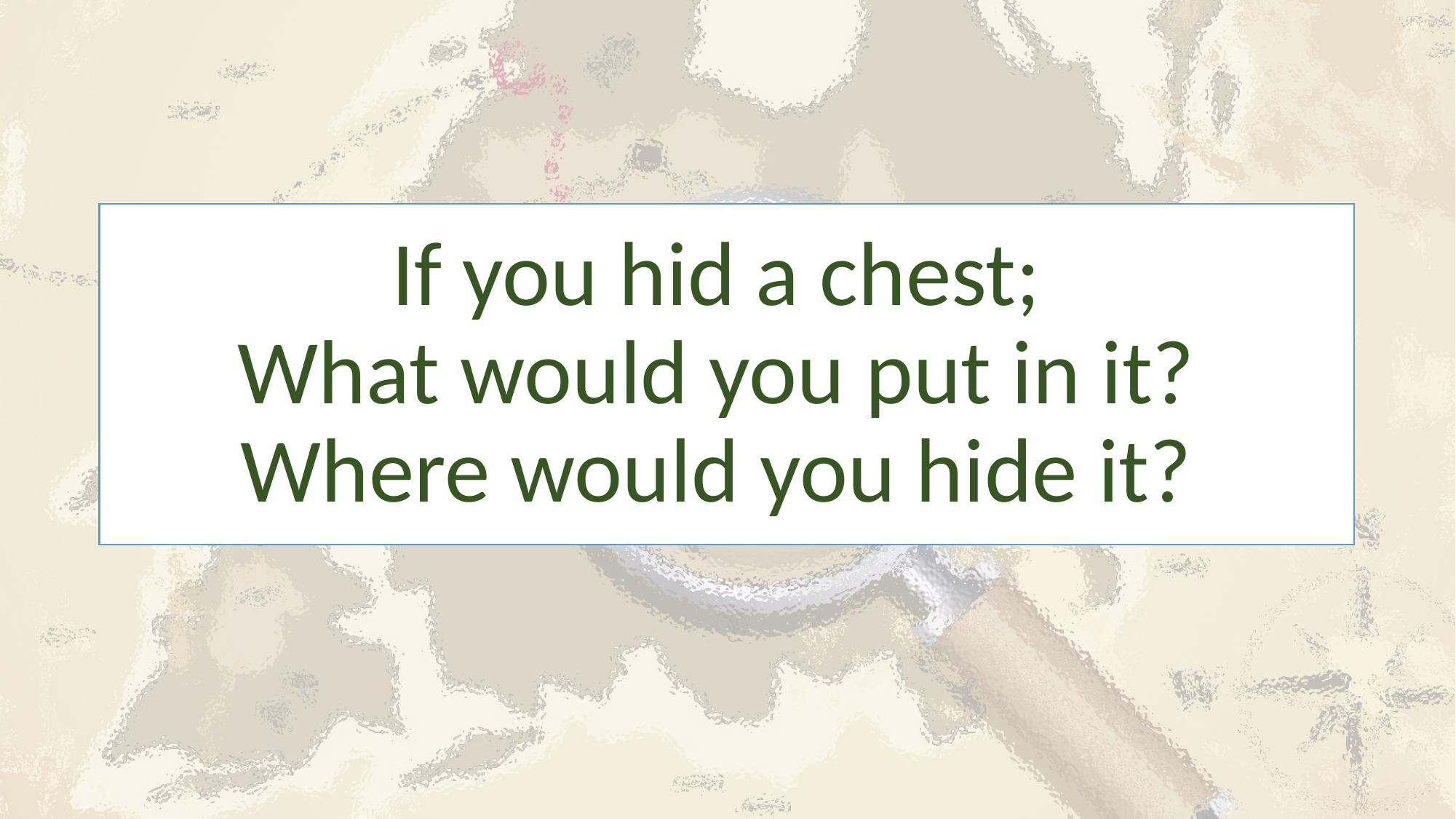

# If you hid a chest; What would you put in it? Where would you hide it?